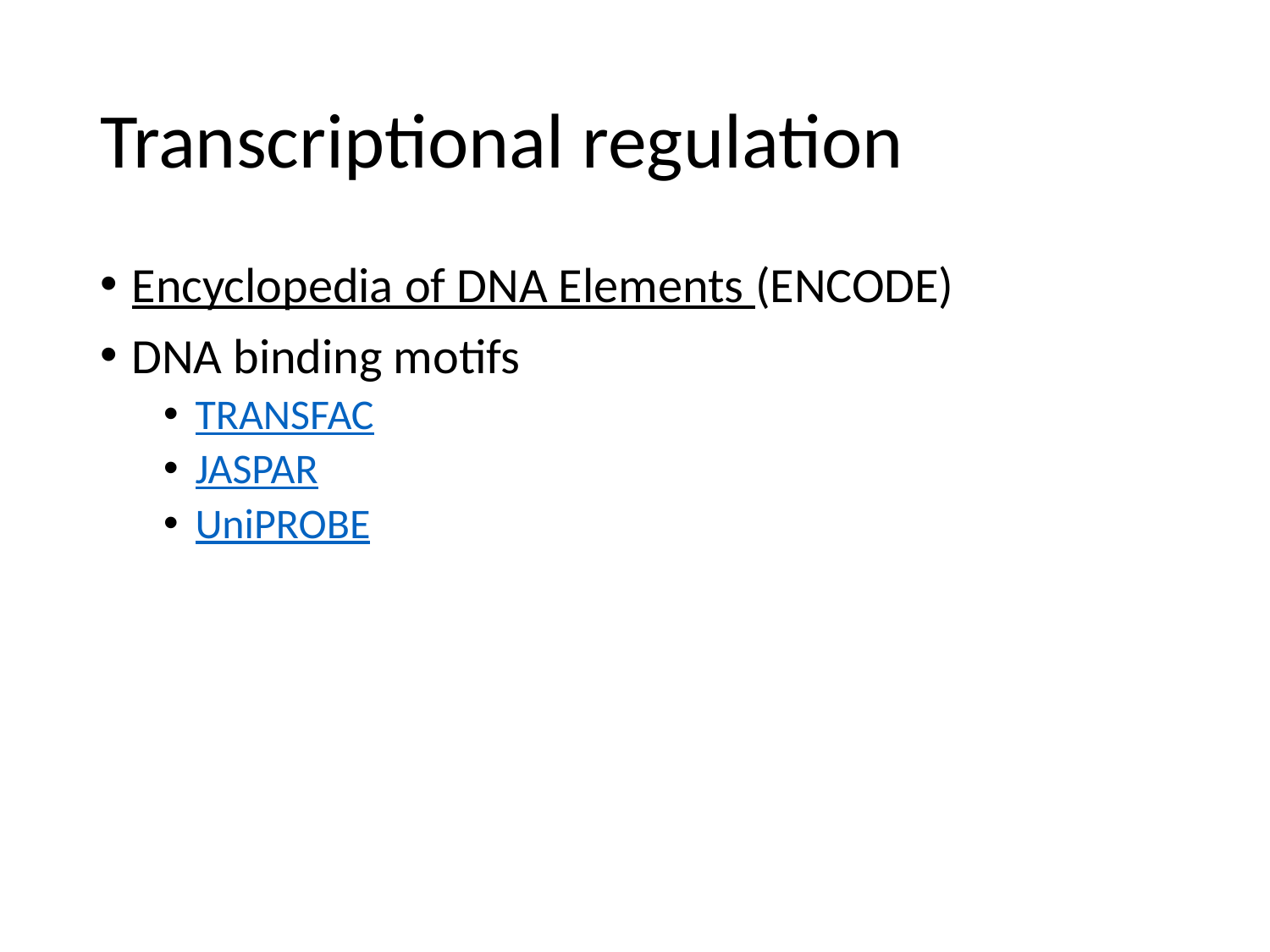

# Transcriptional regulation
Encyclopedia of DNA Elements (ENCODE)
DNA binding motifs
TRANSFAC
JASPAR
UniPROBE